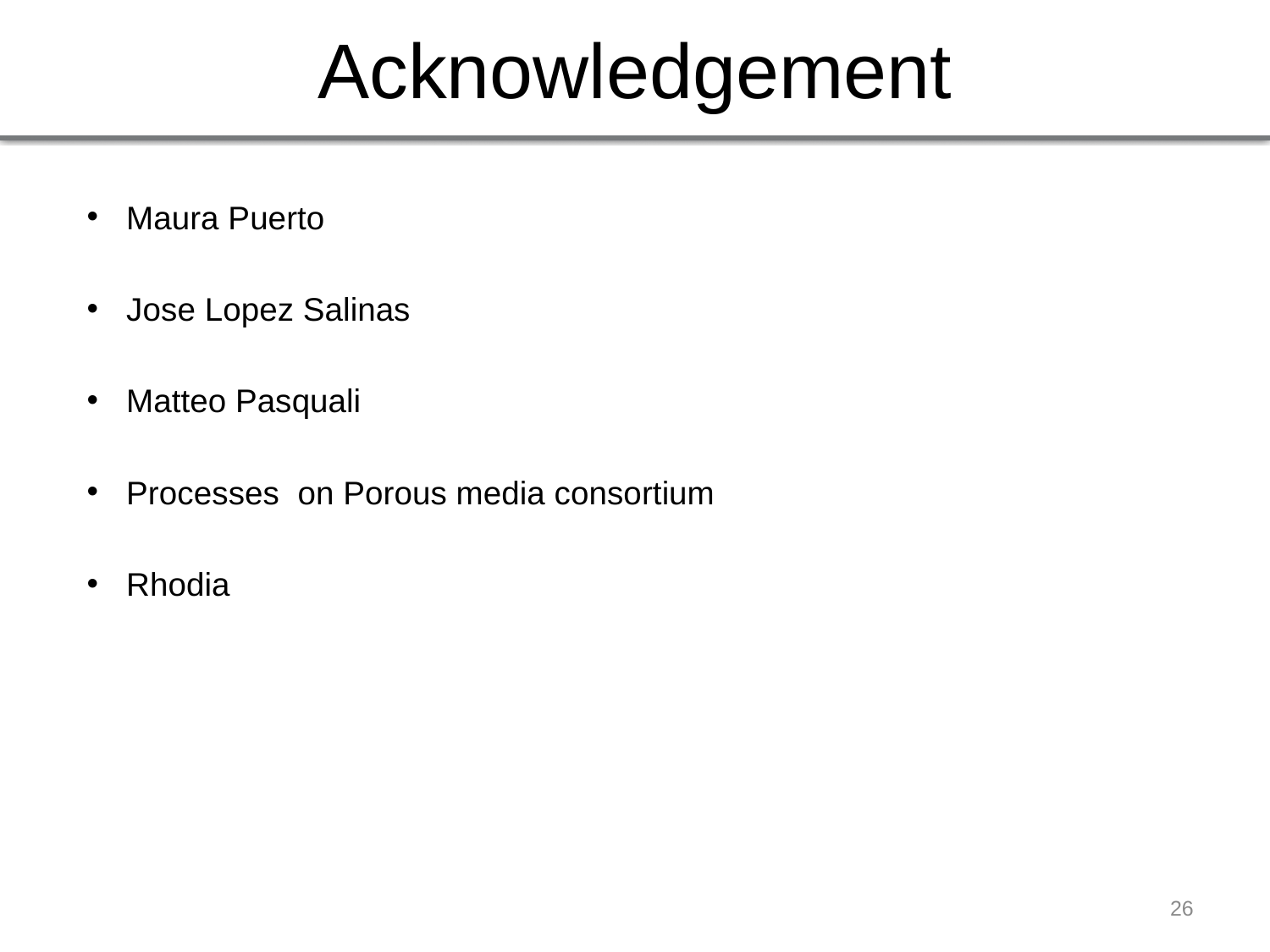

# Acknowledgement
Maura Puerto

Jose Lopez Salinas

Matteo Pasquali

Processes  on Porous media consortium

Rhodia
26